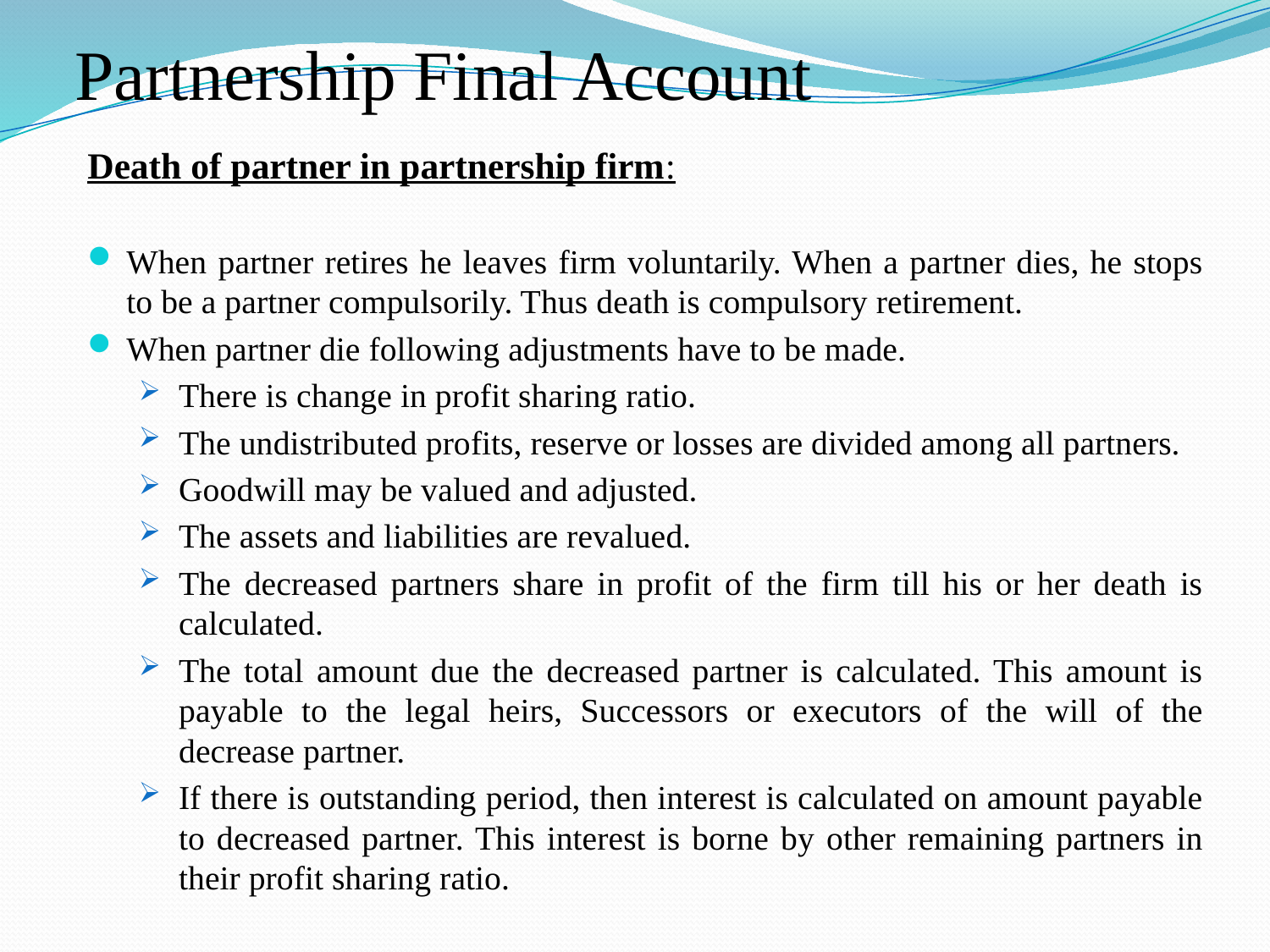

# Partnership Final Account
Death of partner in partnership firm:

When partner retires he leaves firm voluntarily. When a partner dies, he stops to be a partner compulsorily. Thus death is compulsory retirement.
When partner die following adjustments have to be made.
There is change in profit sharing ratio.
The undistributed profits, reserve or losses are divided among all partners.
Goodwill may be valued and adjusted.
The assets and liabilities are revalued.
The decreased partners share in profit of the firm till his or her death is calculated.
The total amount due the decreased partner is calculated. This amount is payable to the legal heirs, Successors or executors of the will of the decrease partner.
If there is outstanding period, then interest is calculated on amount payable to decreased partner. This interest is borne by other remaining partners in their profit sharing ratio.